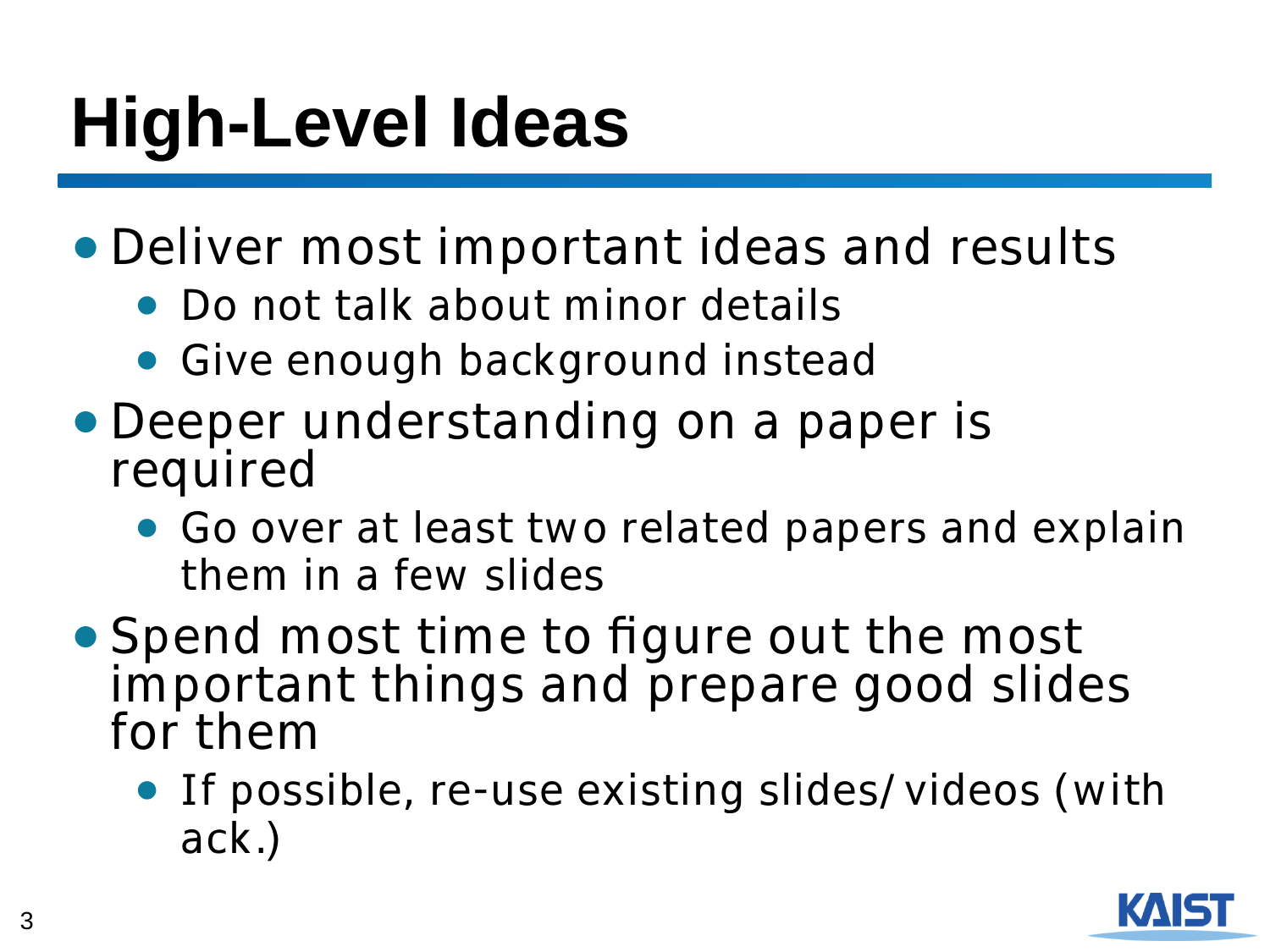

# High-Level Ideas
Deliver most important ideas and results
Do not talk about minor details
Give enough background instead
Deeper understanding on a paper is required
Go over at least two related papers and explain them in a few slides
Spend most time to figure out the most important things and prepare good slides for them
If possible, re-use existing slides/videos (with ack.)